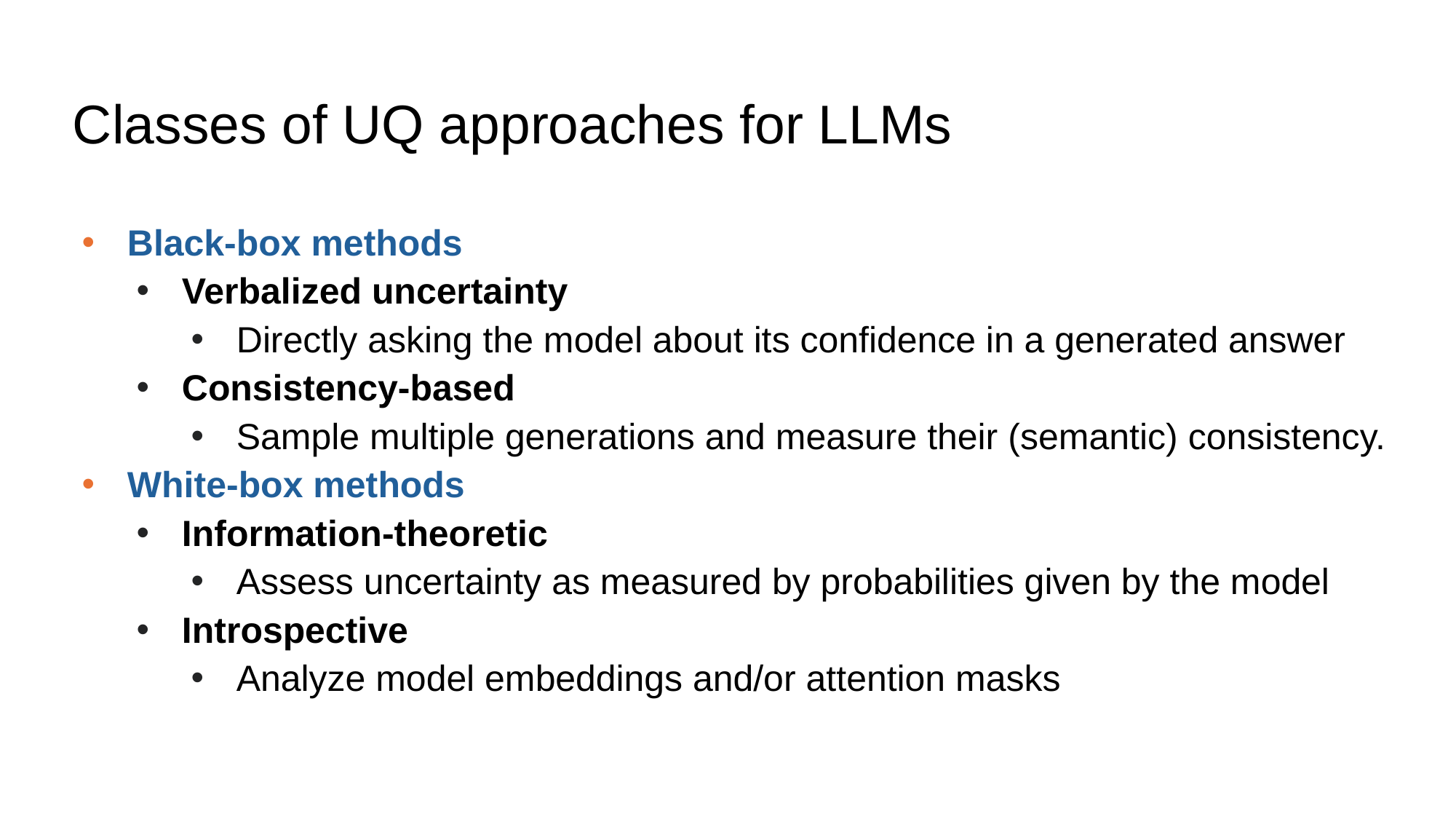

# Classes of UQ approaches for LLMs

Black-box methods
Verbalized uncertainty
Directly asking the model about its confidence in a generated answer
Consistency-based
Sample multiple generations and measure their (semantic) consistency.
White-box methods
Information-theoretic
Assess uncertainty as measured by probabilities given by the model
Introspective
Analyze model embeddings and/or attention masks